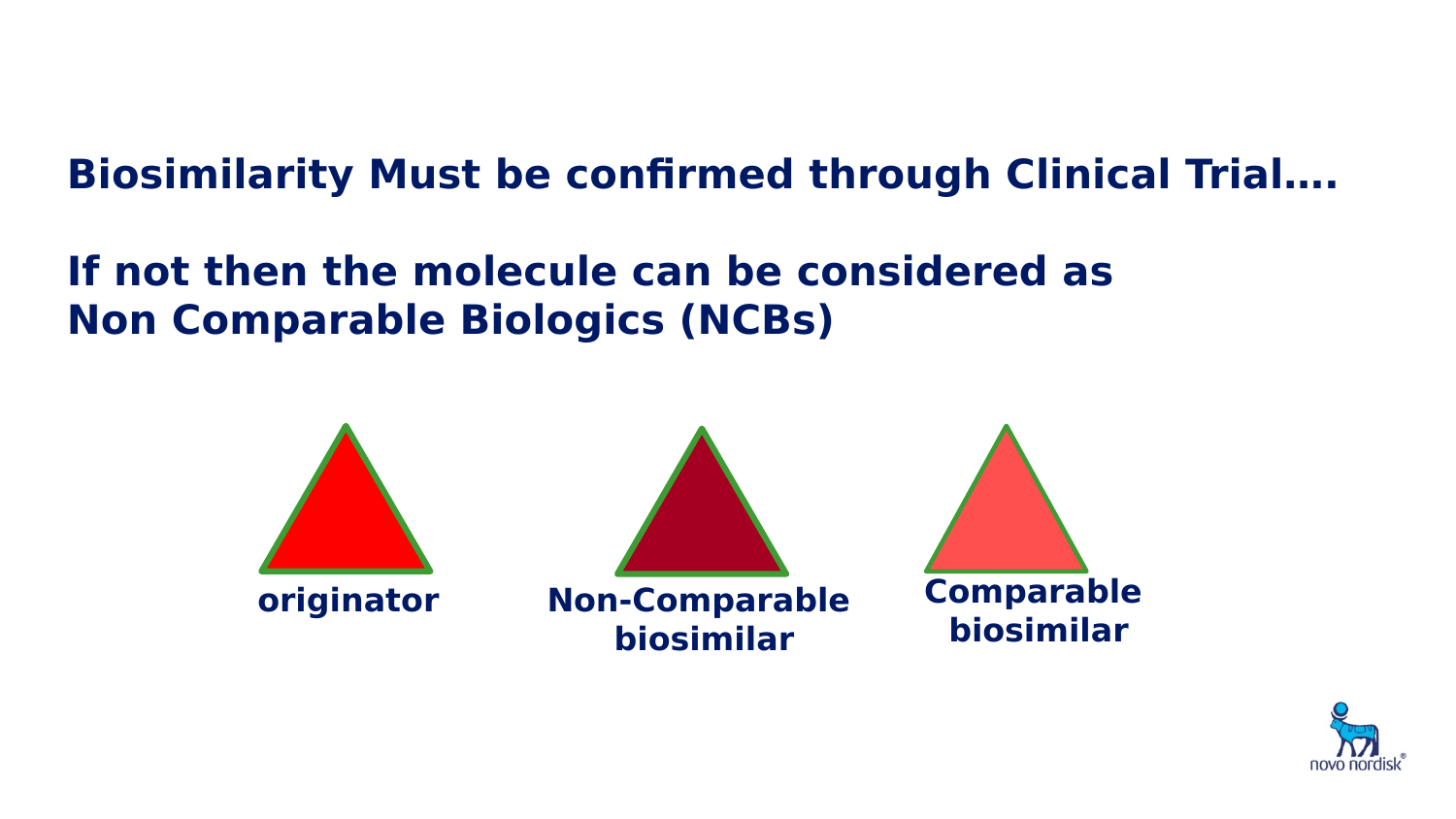

# Biosimilarity Must be confirmed through Clinical Trial…. If not then the molecule can be considered as Non Comparable Biologics (NCBs)

Comparable
biosimilar
Non-Comparable
biosimilar
originator